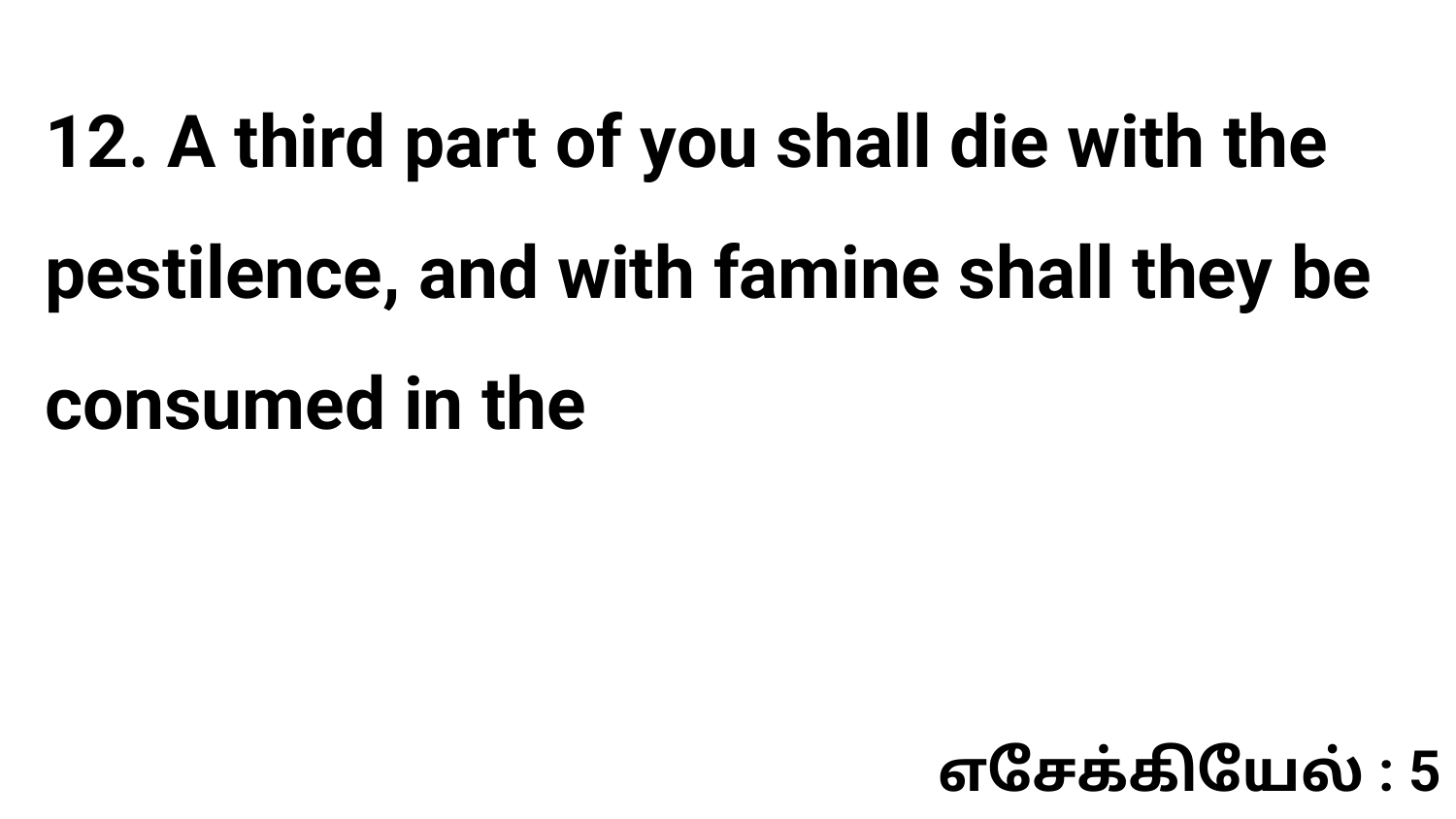

12. A third part of you shall die with the pestilence, and with famine shall they be consumed in the
எசேக்கியேல் : 5